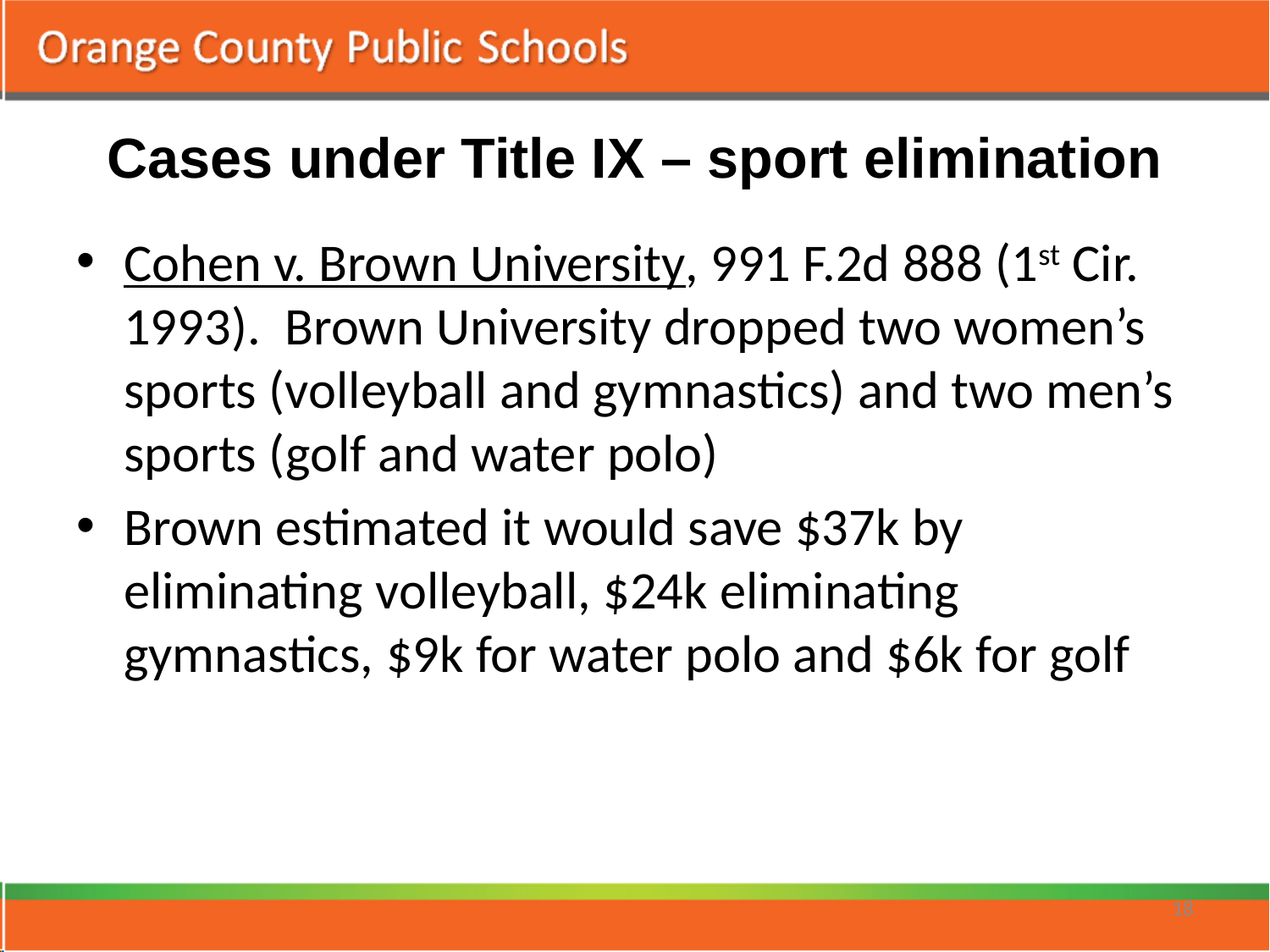

# Cases under Title IX – sport elimination
Cohen v. Brown University, 991 F.2d 888 (1st Cir. 1993).  Brown University dropped two women’s sports (volleyball and gymnastics) and two men’s sports (golf and water polo)
Brown estimated it would save $37k by eliminating volleyball, $24k eliminating gymnastics, $9k for water polo and $6k for golf
18